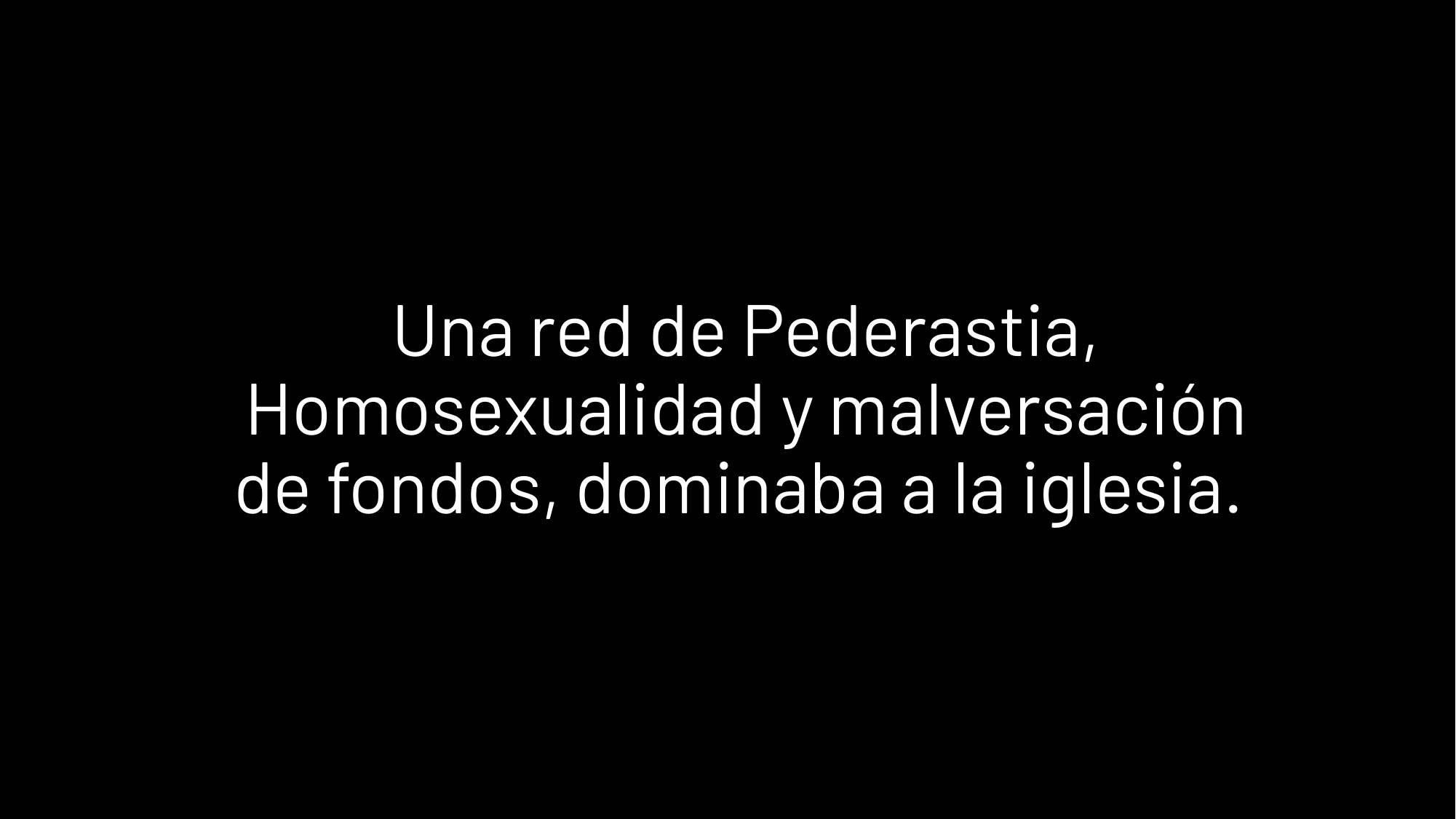

Una red de Pederastia, Homosexualidad y malversación de fondos, dominaba a la iglesia.